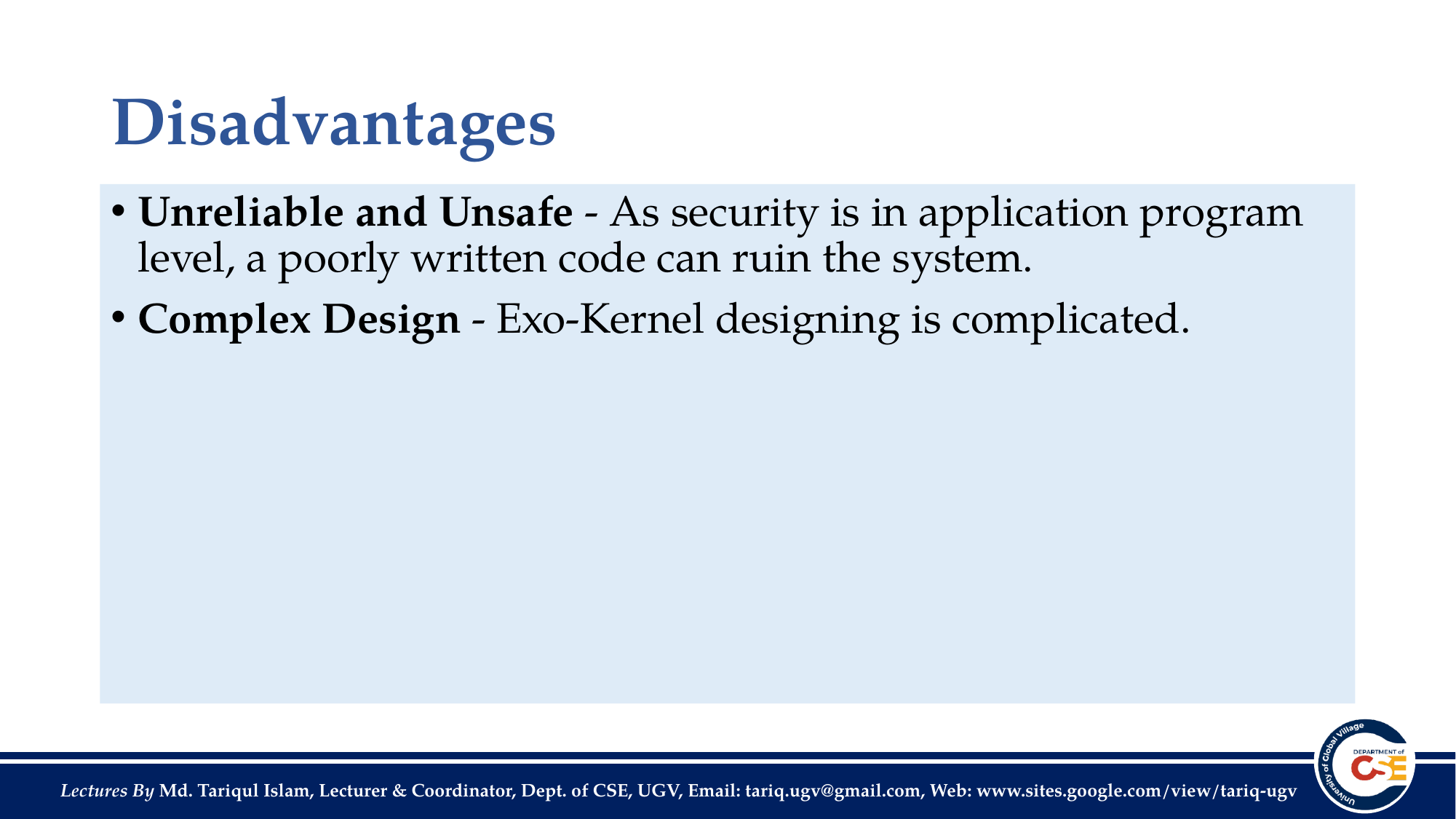

# Disadvantages
Unreliable and Unsafe - As security is in application program level, a poorly written code can ruin the system.
Complex Design - Exo-Kernel designing is complicated.